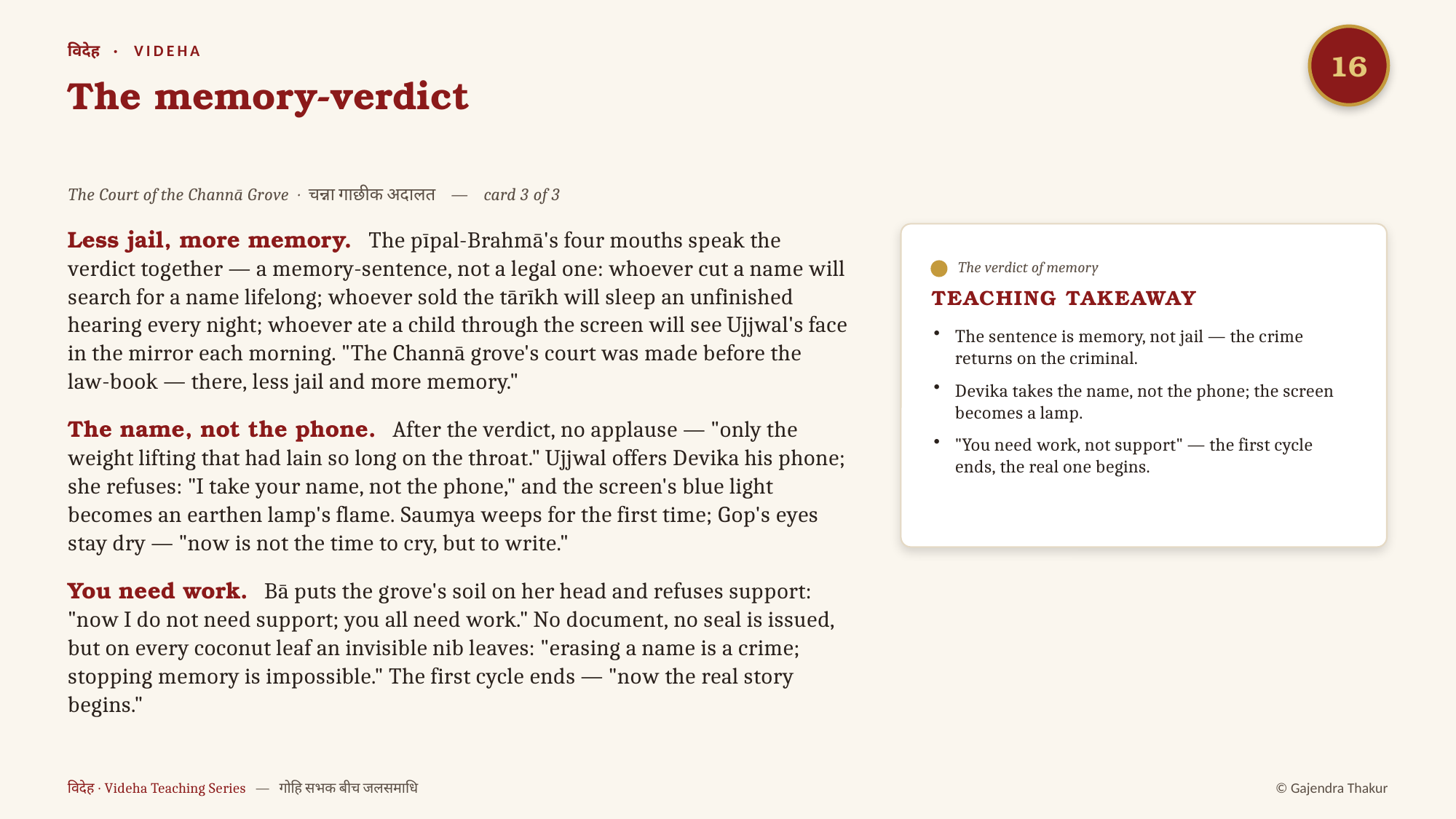

16
विदेह  ·  VIDEHA
The memory-verdict
The Court of the Channā Grove  ·  चन्ना गाछीक अदालत    —    card 3 of 3
Less jail, more memory.  The pīpal-Brahmā's four mouths speak the verdict together — a memory-sentence, not a legal one: whoever cut a name will search for a name lifelong; whoever sold the tārīkh will sleep an unfinished hearing every night; whoever ate a child through the screen will see Ujjwal's face in the mirror each morning. "The Channā grove's court was made before the law-book — there, less jail and more memory."
The name, not the phone.  After the verdict, no applause — "only the weight lifting that had lain so long on the throat." Ujjwal offers Devika his phone; she refuses: "I take your name, not the phone," and the screen's blue light becomes an earthen lamp's flame. Saumya weeps for the first time; Gop's eyes stay dry — "now is not the time to cry, but to write."
You need work.  Bā puts the grove's soil on her head and refuses support: "now I do not need support; you all need work." No document, no seal is issued, but on every coconut leaf an invisible nib leaves: "erasing a name is a crime; stopping memory is impossible." The first cycle ends — "now the real story begins."

The verdict of memory

TEACHING TAKEAWAY
The sentence is memory, not jail — the crime returns on the criminal.
Devika takes the name, not the phone; the screen becomes a lamp.
"You need work, not support" — the first cycle ends, the real one begins.
विदेह · Videha Teaching Series   —   गोहि सभक बीच जलसमाधि
© Gajendra Thakur